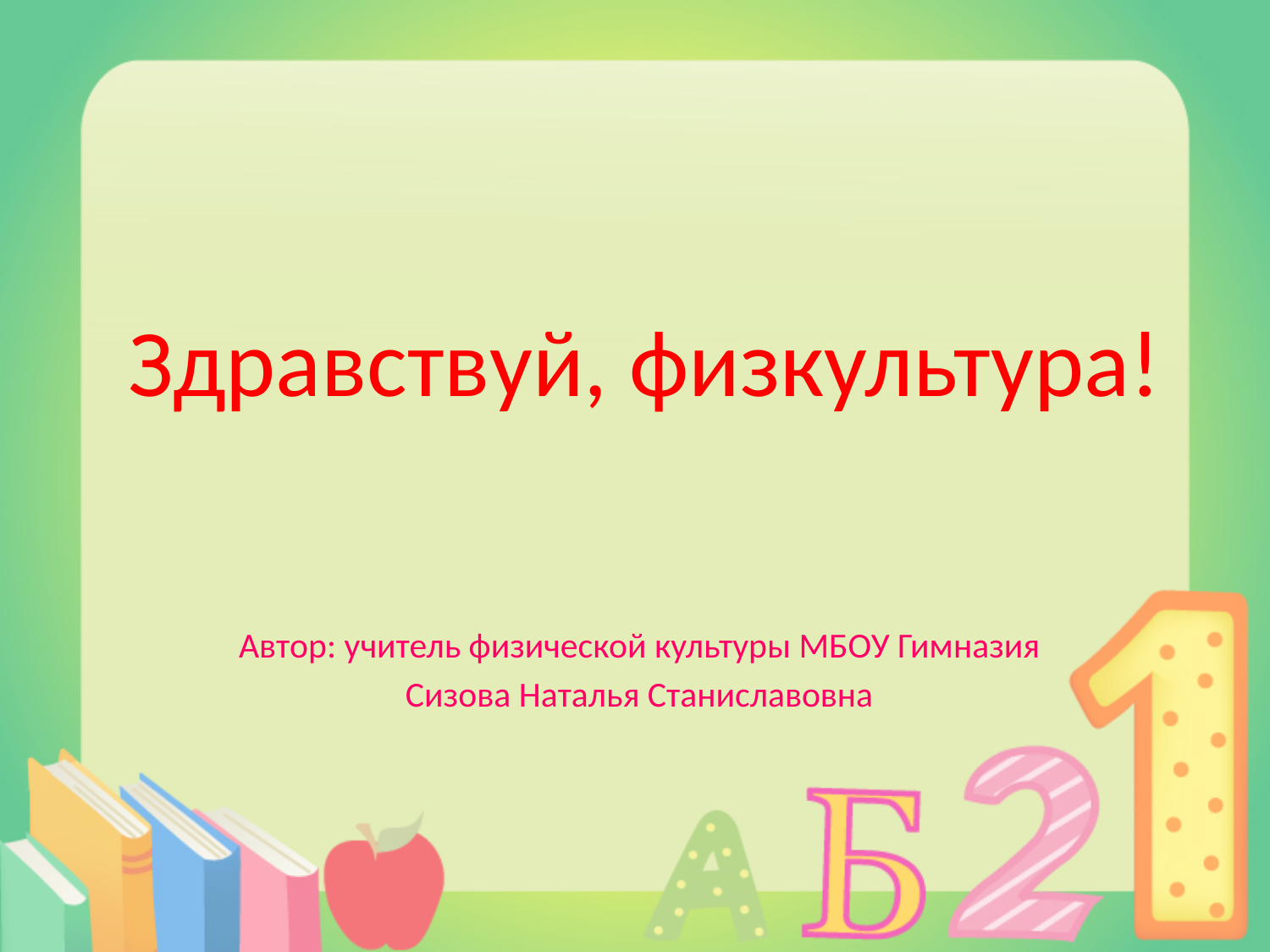

# Здравствуй, физкультура!
Автор: учитель физической культуры МБОУ Гимназия
Сизова Наталья Станиславовна